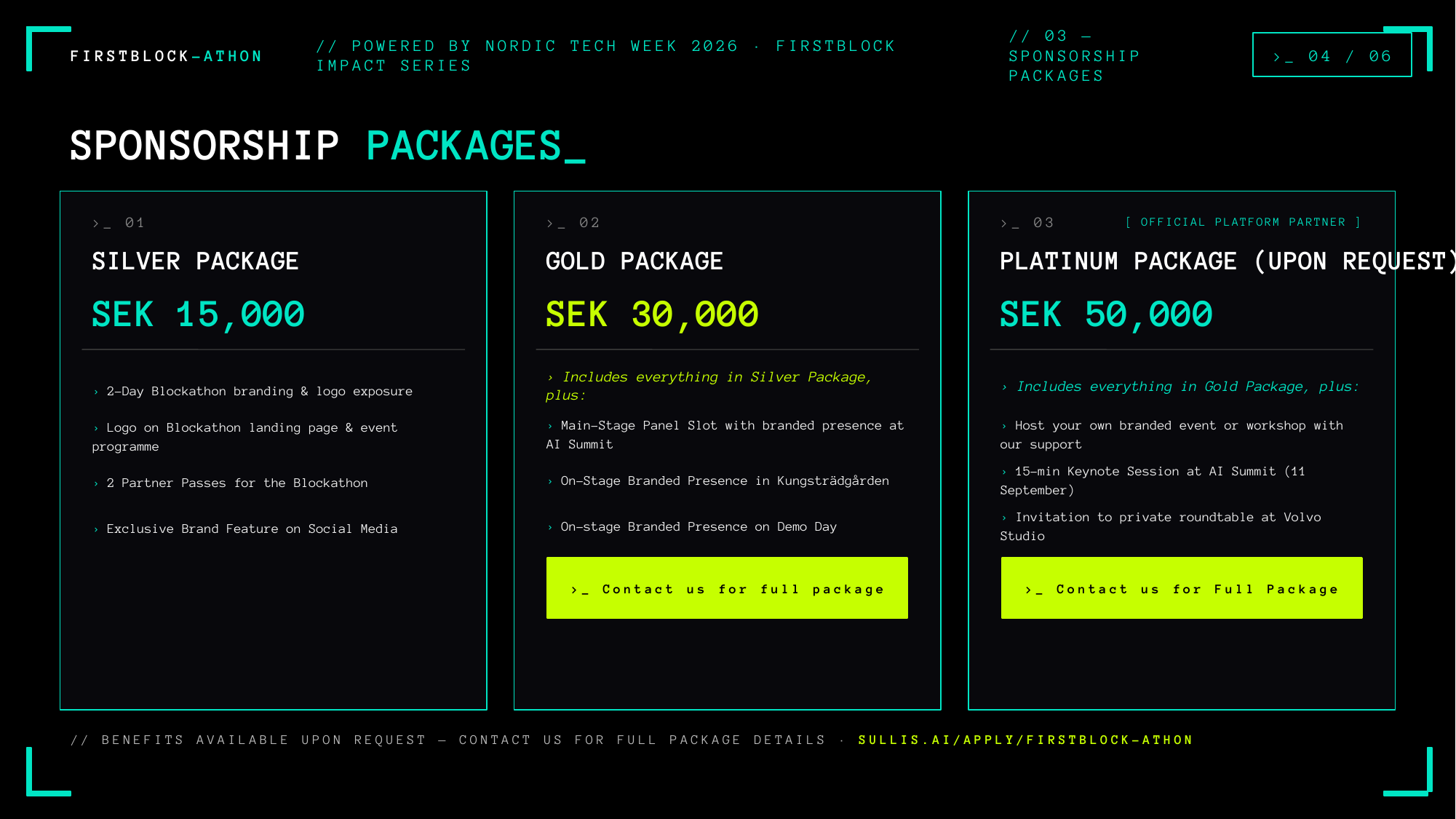

>_ 04 / 06
FIRSTBLOCK-ATHON
// POWERED BY NORDIC TECH WEEK 2026 · FIRSTBLOCK IMPACT SERIES
// 03 — SPONSORSHIP PACKAGES
SPONSORSHIP PACKAGES_

>_ 01
>_ 02
>_ 03
[ OFFICIAL PLATFORM PARTNER ]
SILVER PACKAGE
GOLD PACKAGE
PLATINUM PACKAGE (UPON REQUEST)
SEK 15,000
SEK 30,000
SEK 50,000

› 2-Day Blockathon branding & logo exposure
› Includes everything in Silver Package, plus:
› Includes everything in Gold Package, plus:
› Main-Stage Panel Slot with branded presence at AI Summit
› Host your own branded event or workshop with our support
› Logo on Blockathon landing page & event programme
› On-Stage Branded Presence in Kungsträdgården
› 15-min Keynote Session at AI Summit (11 September)
› 2 Partner Passes for the Blockathon
› On-stage Branded Presence on Demo Day
› Invitation to private roundtable at Volvo Studio
› Exclusive Brand Feature on Social Media

>_ Contact us for full package

>_ Contact us for Full Package
// BENEFITS AVAILABLE UPON REQUEST — CONTACT US FOR FULL PACKAGE DETAILS · SULLIS.AI/APPLY/FIRSTBLOCK-ATHON